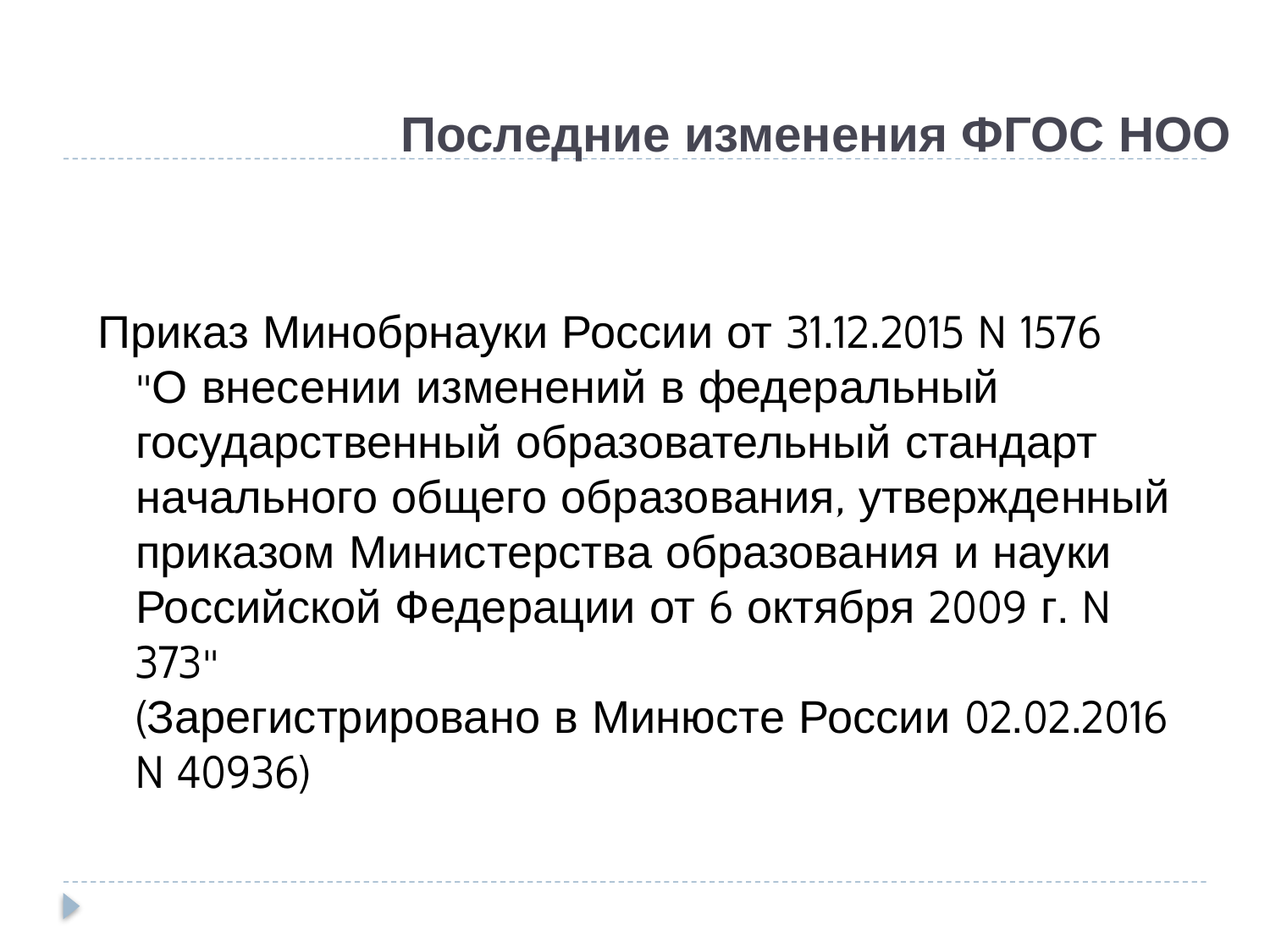

# Последние изменения ФГОС НОО
Приказ Минобрнауки России от 31.12.2015 N 1576
"О внесении изменений в федеральный государственный образовательный стандарт начального общего образования, утвержденный приказом Министерства образования и науки Российской Федерации от 6 октября 2009 г. N 373"
(Зарегистрировано в Минюсте России 02.02.2016 N 40936)